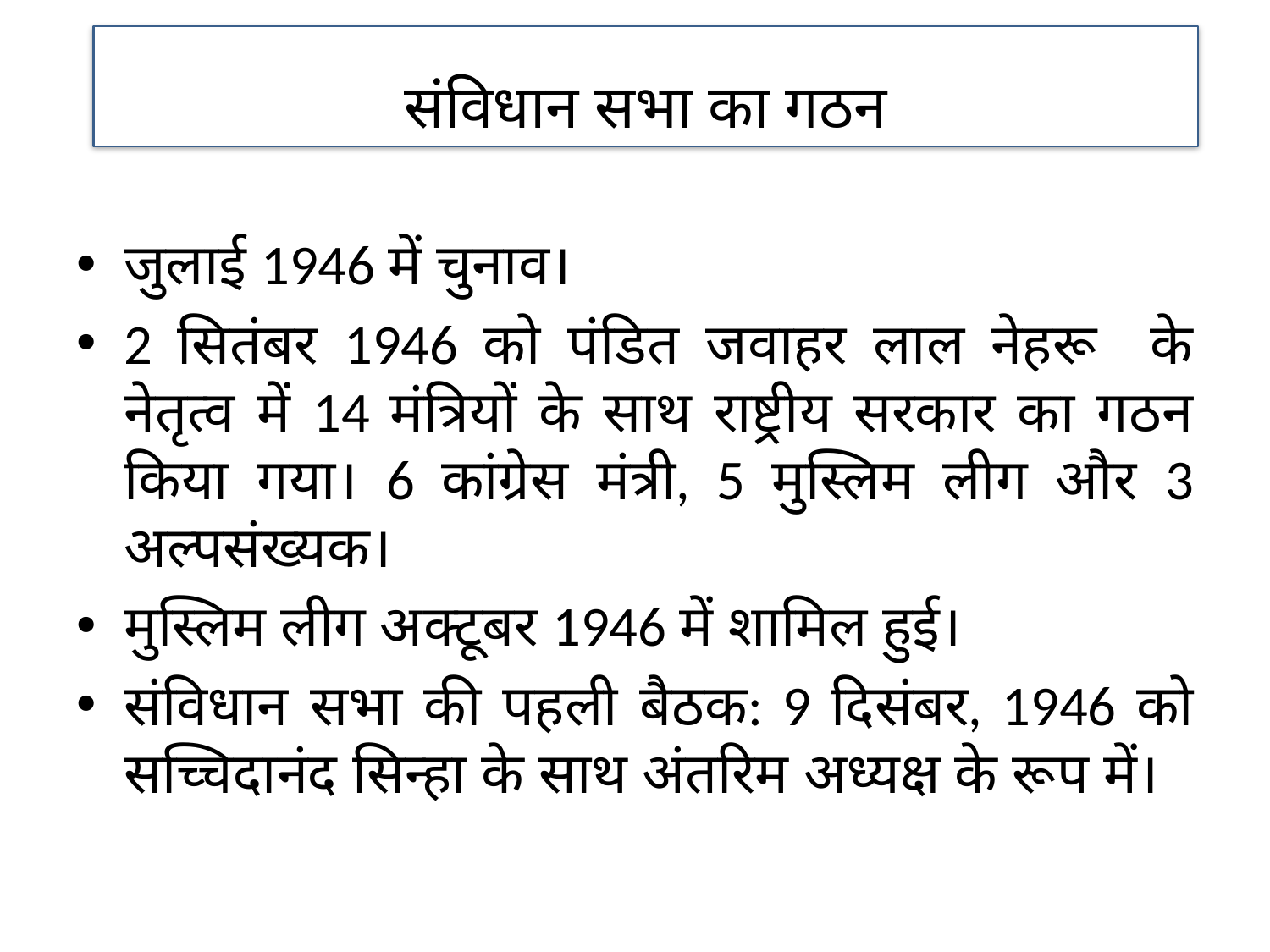

संविधान सभा का गठन
जुलाई 1946 में चुनाव।
2 सितंबर 1946 को पंडित जवाहर लाल नेहरू  के नेतृत्व में 14 मंत्रियों के साथ राष्ट्रीय सरकार का गठन किया गया। 6 कांग्रेस मंत्री, 5 मुस्लिम लीग और 3 अल्पसंख्यक।
मुस्लिम लीग अक्टूबर 1946 में शामिल हुई।
संविधान सभा की पहली बैठक: 9 दिसंबर, 1946 को सच्चिदानंद सिन्हा के साथ अंतरिम अध्यक्ष के रूप में।